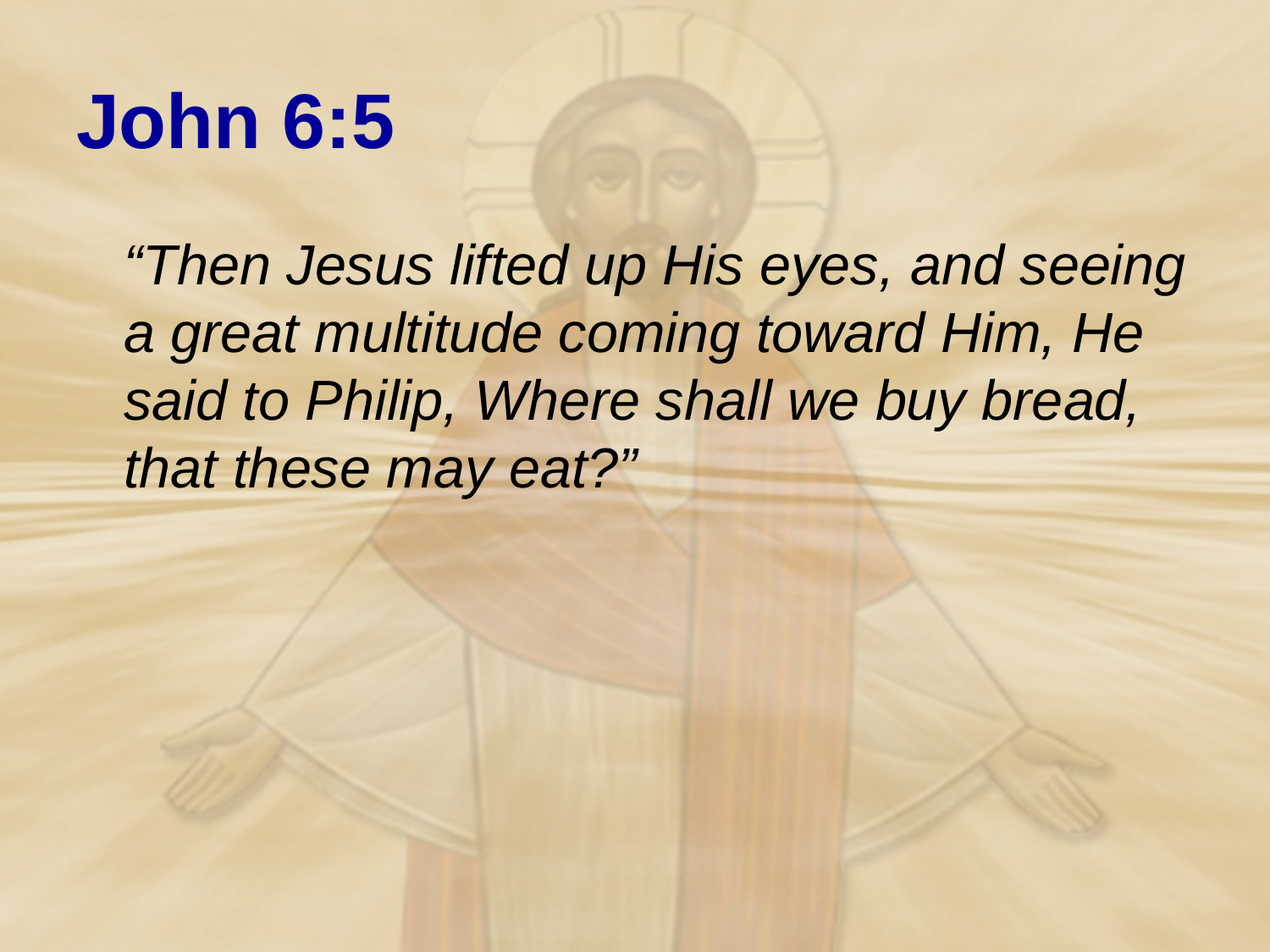

# John 6:5
	“Then Jesus lifted up His eyes, and seeing a great multitude coming toward Him, He said to Philip, Where shall we buy bread, that these may eat?”